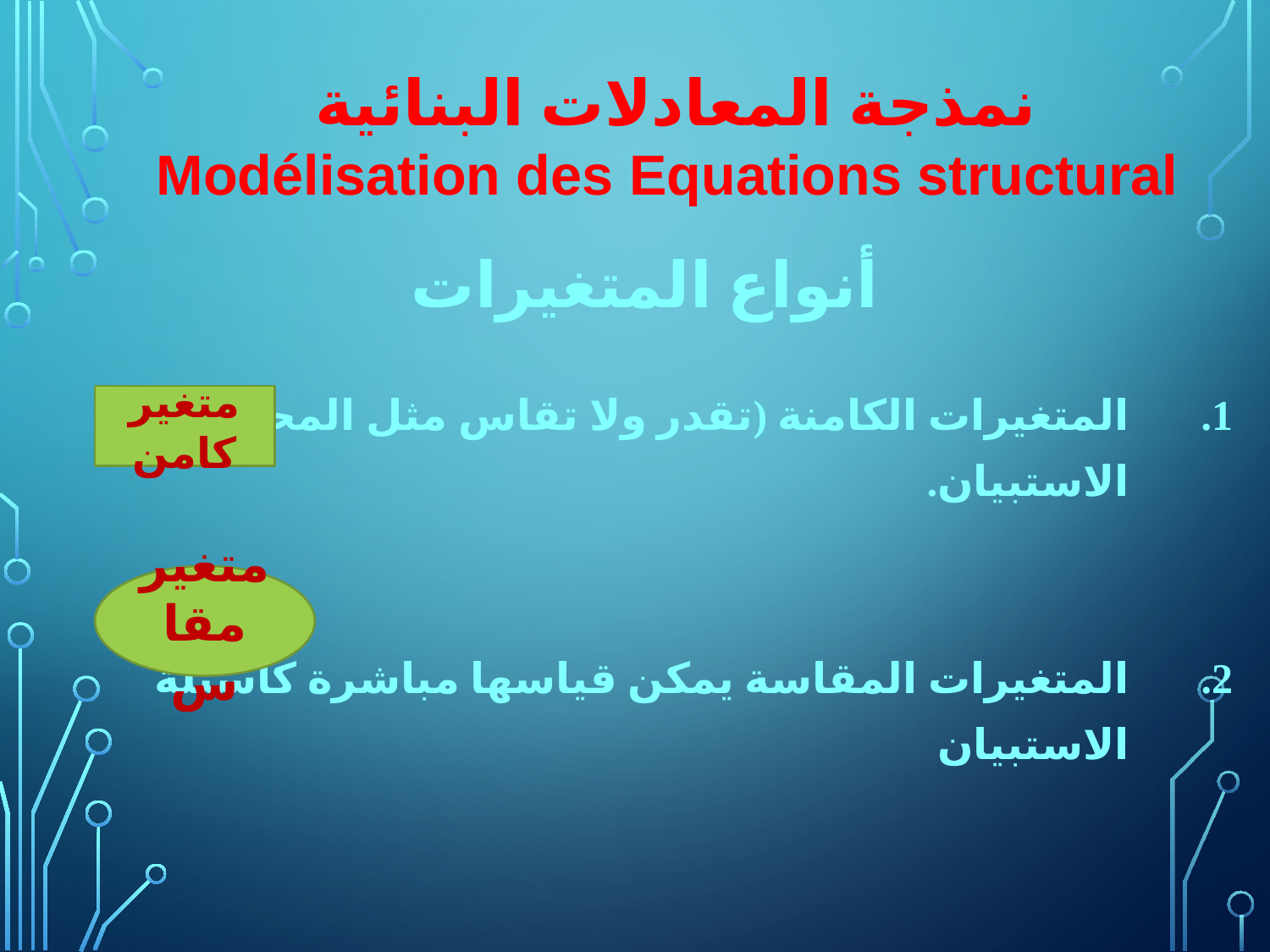

نمذجة المعادلات البنائية
Modélisation des Equations structural
أنواع المتغيرات
المتغيرات الكامنة (تقدر ولا تقاس مثل المحاور في الاستبيان.

المتغيرات المقاسة يمكن قياسها مباشرة كاسئلة الاستبيان
متغير كامن
متغير مقاس